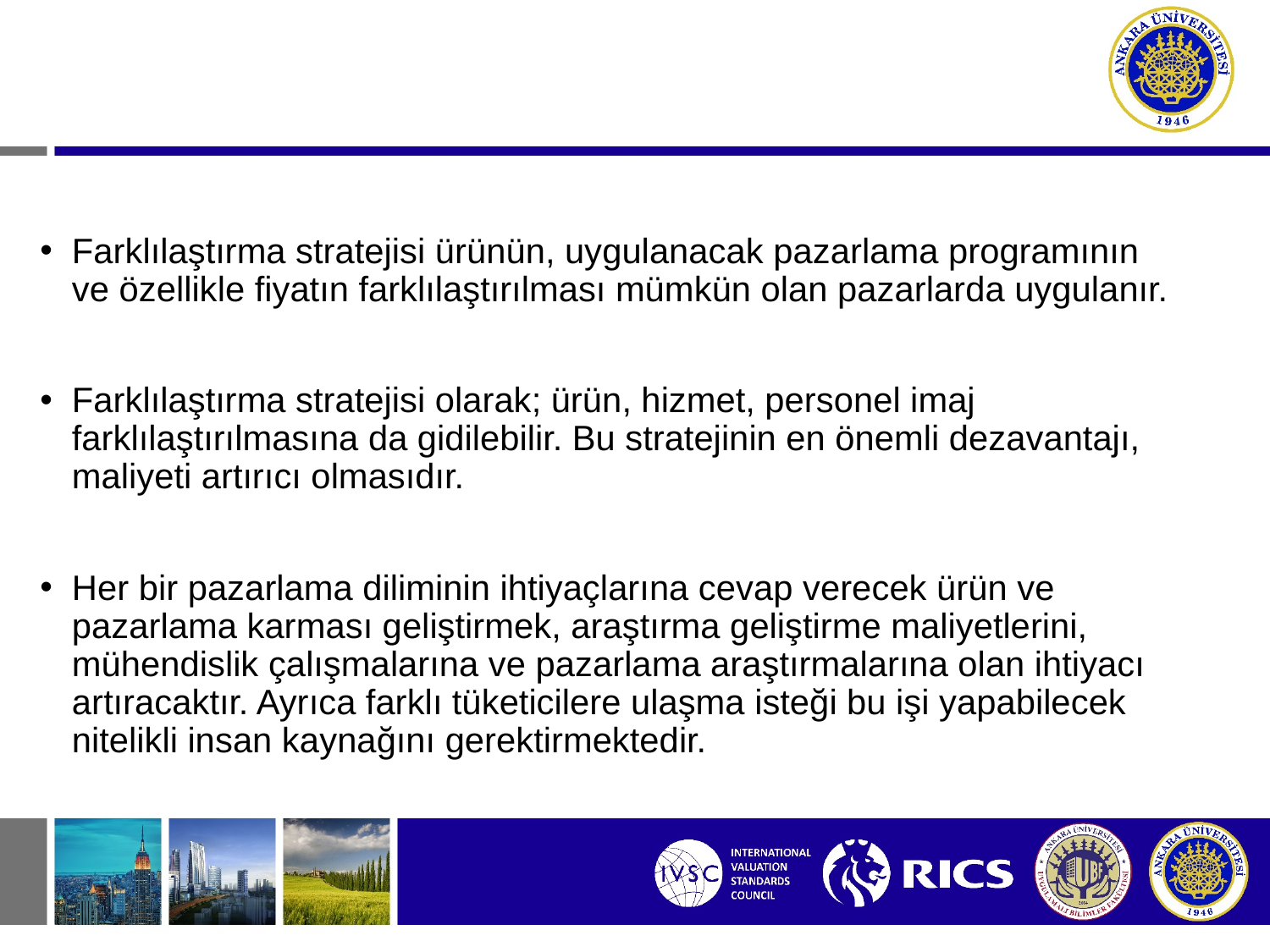

Farklılaştırma stratejisi ürünün, uygulanacak pazarlama programının ve özellikle fiyatın farklılaştırılması mümkün olan pazarlarda uygulanır.

Farklılaştırma stratejisi olarak; ürün, hizmet, personel imaj farklılaştırılmasına da gidilebilir. Bu stratejinin en önemli dezavantajı, maliyeti artırıcı olmasıdır.

Her bir pazarlama diliminin ihtiyaçlarına cevap verecek ürün ve pazarlama karması geliştirmek, araştırma geliştirme maliyetlerini, mühendislik çalışmalarına ve pazarlama araştırmalarına olan ihtiyacı artıracaktır. Ayrıca farklı tüketicilere ulaşma isteği bu işi yapabilecek nitelikli insan kaynağını gerektirmektedir.